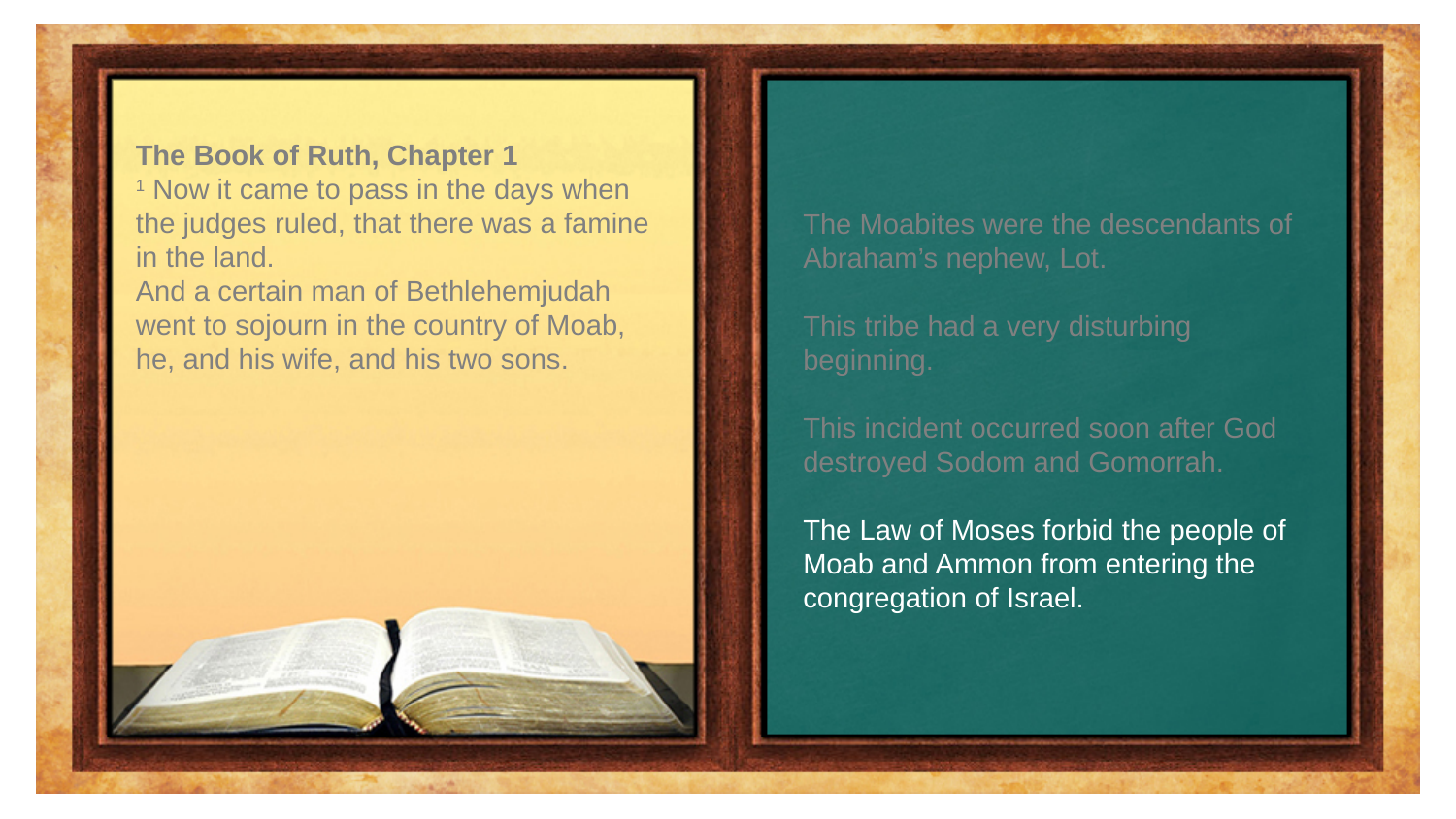

The Book of Ruth, Chapter 1
1 Now it came to pass in the days when the judges ruled, that there was a famine in the land.
And a certain man of Bethlehemjudah went to sojourn in the country of Moab, he, and his wife, and his two sons.
The Moabites were the descendants of Abraham’s nephew, Lot.

This tribe had a very disturbing beginning.

This incident occurred soon after God destroyed Sodom and Gomorrah.

The Law of Moses forbid the people of Moab and Ammon from entering the congregation of Israel.